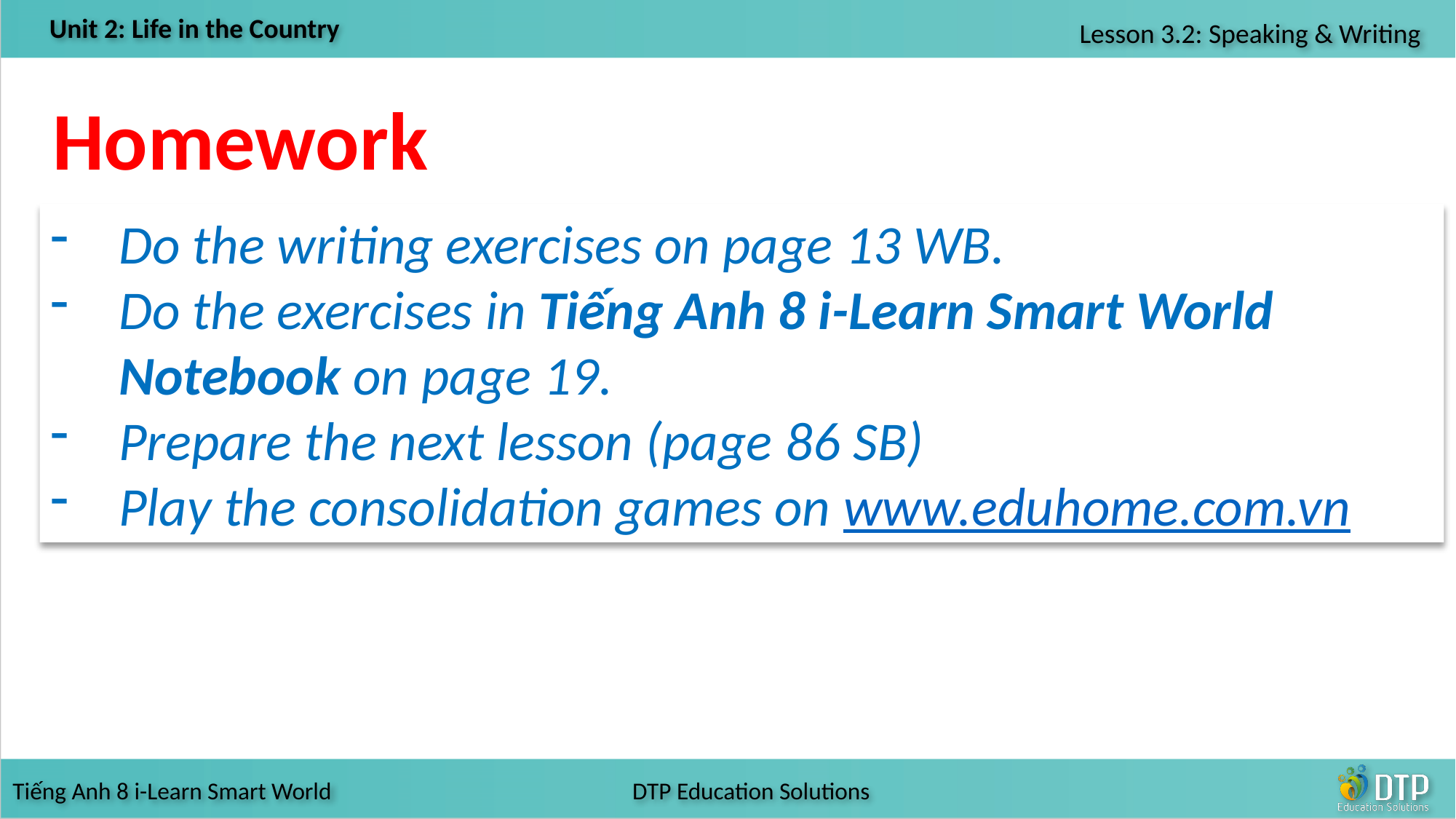

Homework
Do the writing exercises on page 13 WB.
Do the exercises in Tiếng Anh 8 i-Learn Smart World Notebook on page 19.
Prepare the next lesson (page 86 SB)
Play the consolidation games on www.eduhome.com.vn